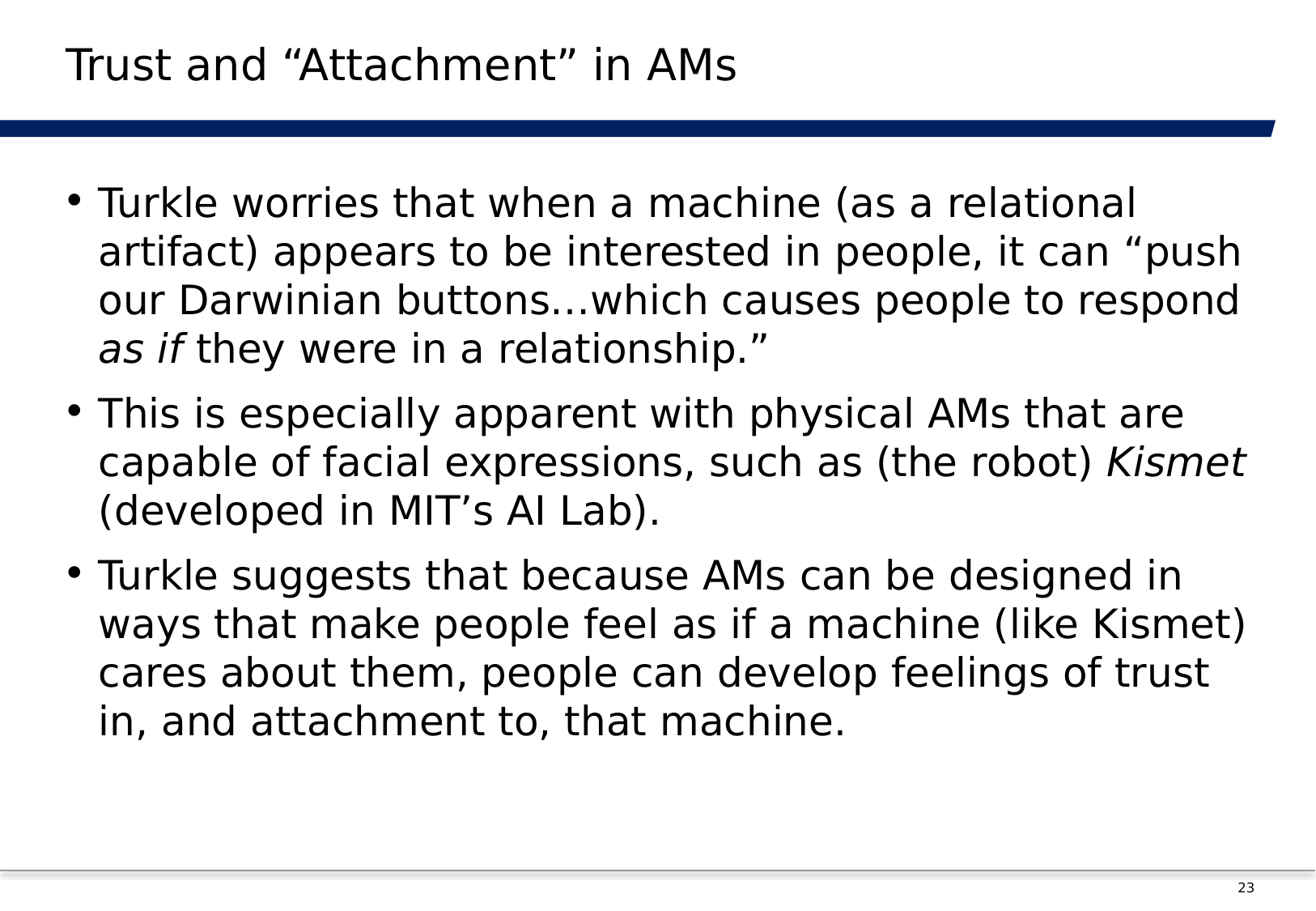

# Trust and “Attachment” in AMs
Turkle worries that when a machine (as a relational artifact) appears to be interested in people, it can “push our Darwinian buttons…which causes people to respond as if they were in a relationship.”
This is especially apparent with physical AMs that are capable of facial expressions, such as (the robot) Kismet (developed in MIT’s AI Lab).
Turkle suggests that because AMs can be designed in ways that make people feel as if a machine (like Kismet) cares about them, people can develop feelings of trust in, and attachment to, that machine.